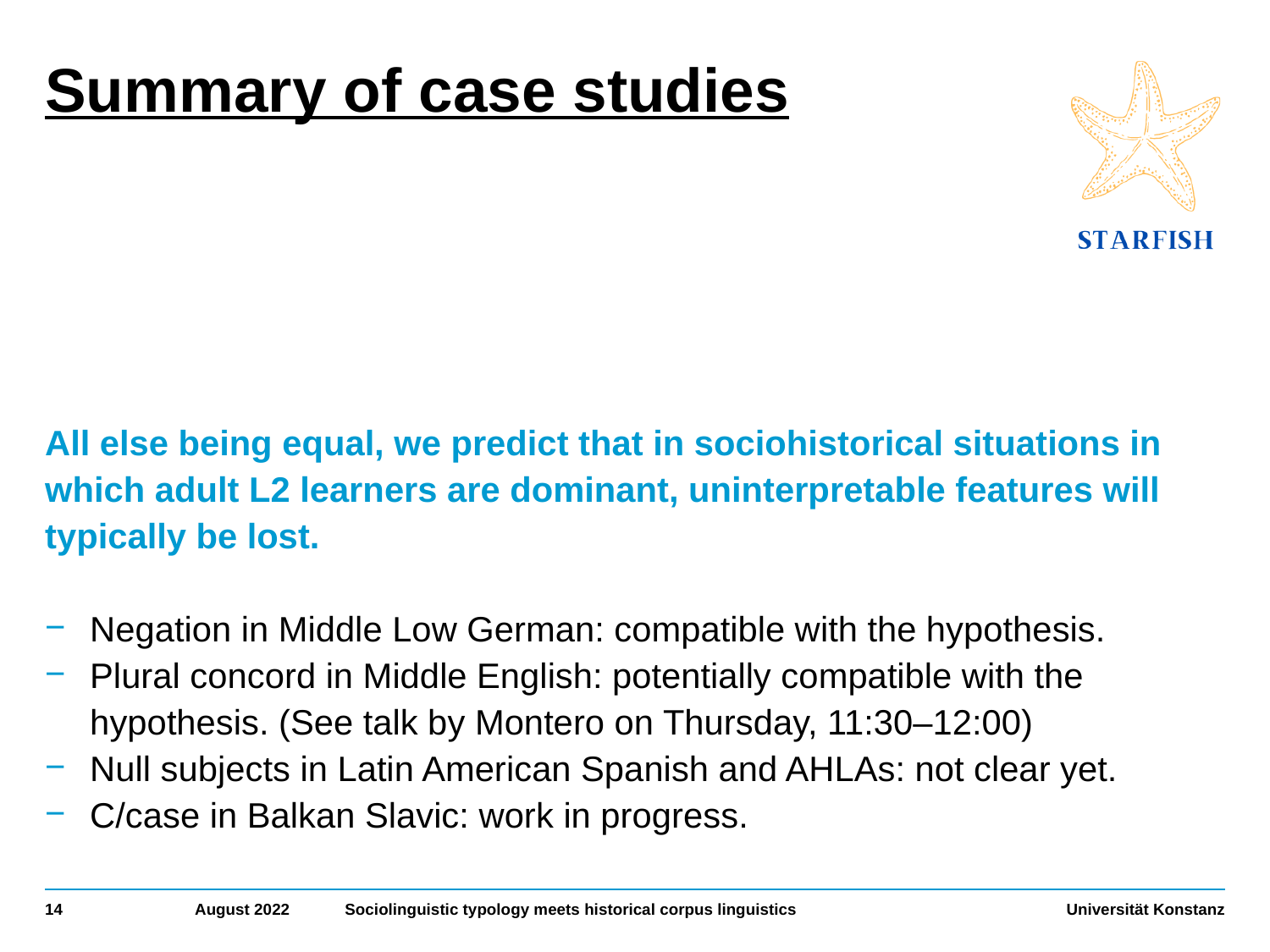

# Summary of case studies
All else being equal, we predict that in sociohistorical situations in which adult L2 learners are dominant, uninterpretable features will typically be lost.

Negation in Middle Low German: compatible with the hypothesis.
Plural concord in Middle English: potentially compatible with the hypothesis. (See talk by Montero on Thursday, 11:30–12:00)
Null subjects in Latin American Spanish and AHLAs: not clear yet.
C/case in Balkan Slavic: work in progress.
14
August 2022
Sociolinguistic typology meets historical corpus linguistics